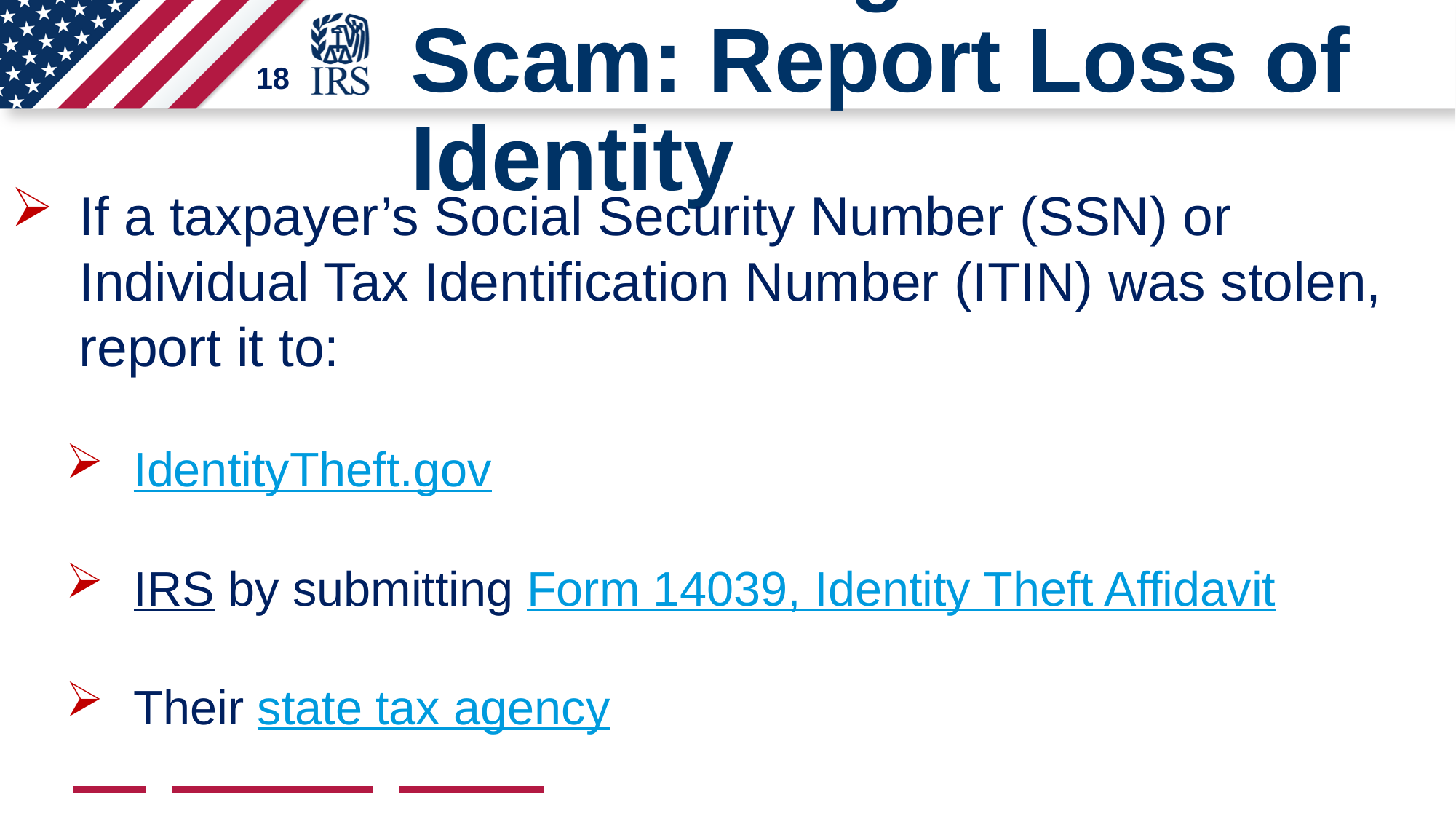

Recovering from a Scam: Report Loss of Identity
18
If a taxpayer’s Social Security Number (SSN) or Individual Tax Identification Number (ITIN) was stolen, report it to:
IdentityTheft.gov
IRS by submitting Form 14039, Identity Theft Affidavit
Their state tax agency